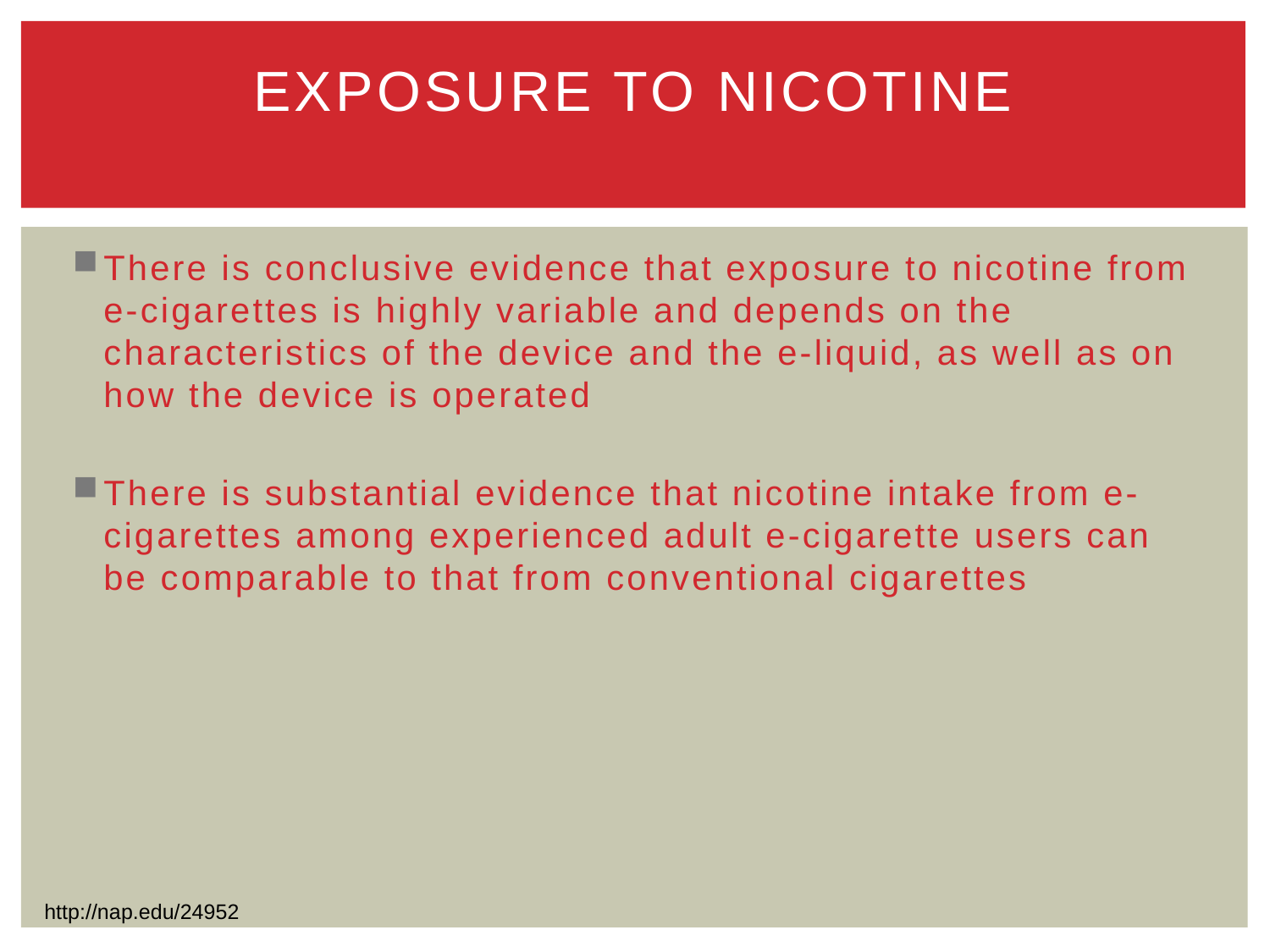

# Exposure to nicotine
There is conclusive evidence that exposure to nicotine from e-cigarettes is highly variable and depends on the characteristics of the device and the e-liquid, as well as on how the device is operated

There is substantial evidence that nicotine intake from e-cigarettes among experienced adult e-cigarette users can be comparable to that from conventional cigarettes
http://nap.edu/24952